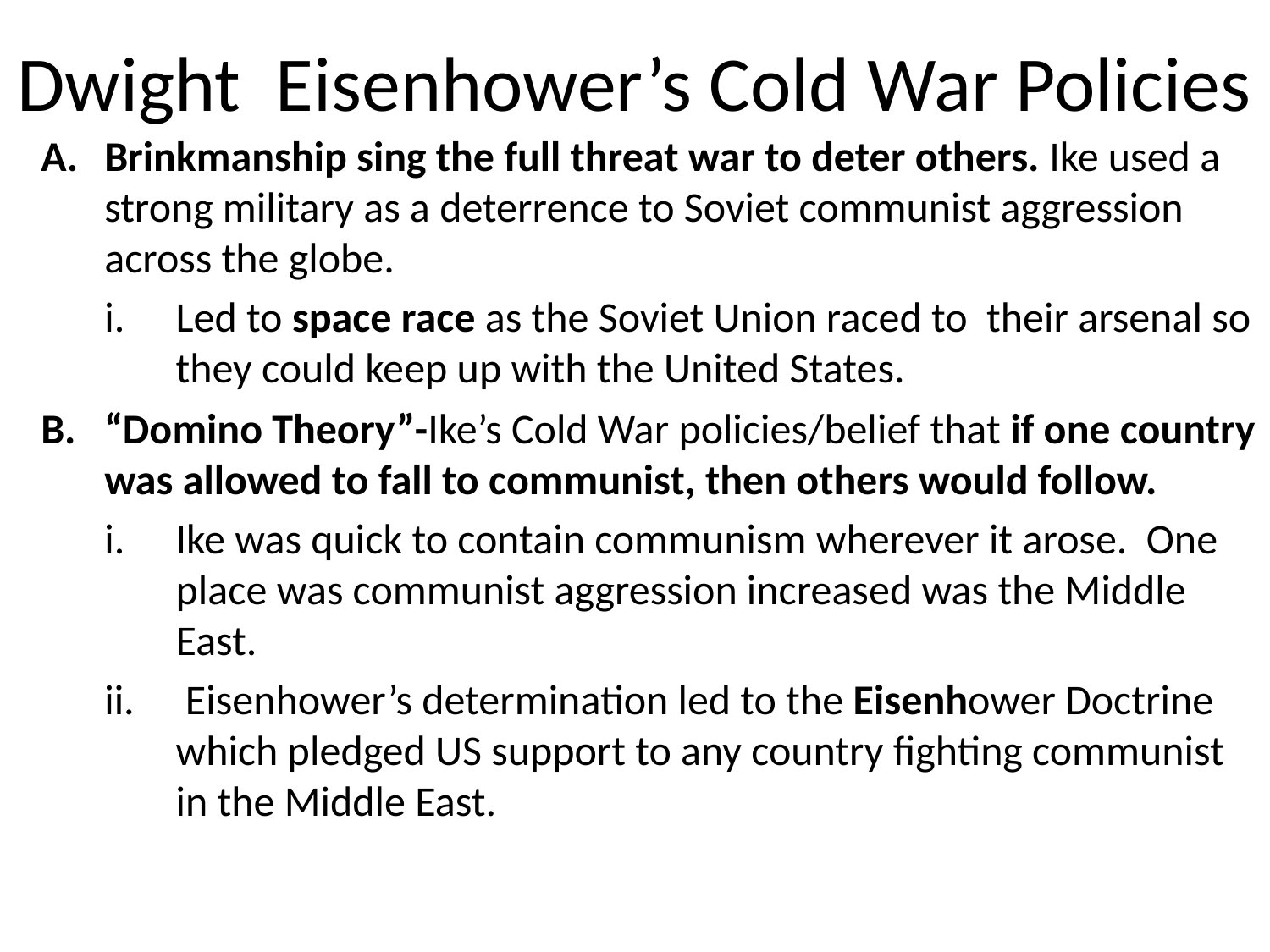

# Dwight  Eisenhower’s Cold War Policies
Brinkmanship sing the full threat war to deter others. Ike used a strong military as a deterrence to Soviet communist aggression across the globe.
Led to space race as the Soviet Union raced to  their arsenal so they could keep up with the United States.
“Domino Theory”-Ike’s Cold War policies/belief that if one country was allowed to fall to communist, then others would follow.
Ike was quick to contain communism wherever it arose.  One place was communist aggression increased was the Middle East.
 Eisenhower’s determination led to the Eisenhower Doctrine which pledged US support to any country fighting communist in the Middle East.